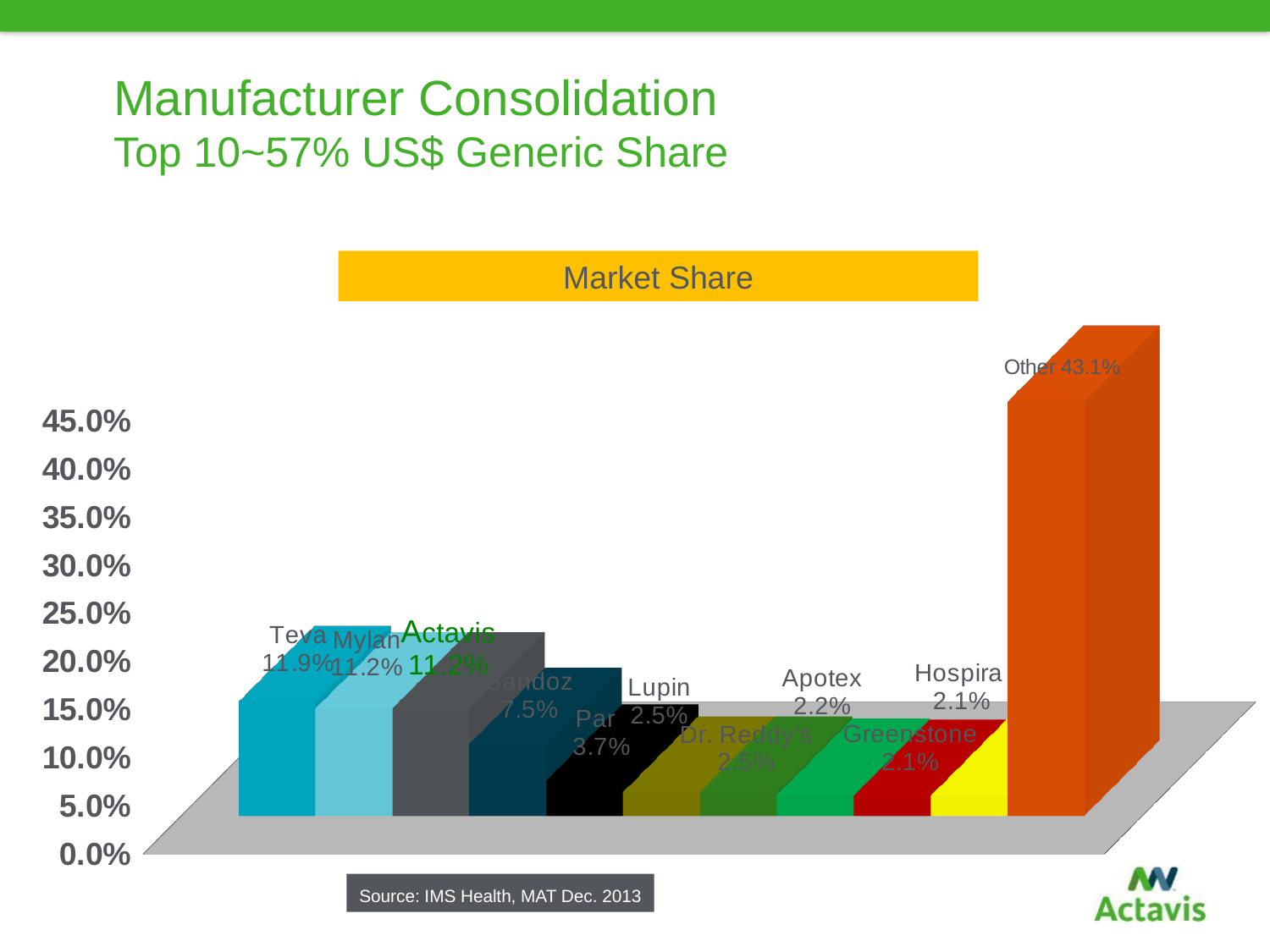

# Manufacturer Consolidation Top 10~57% US$ Generic Share
Market Share

[unsupported chart]

Source: IMS Health, MAT Dec. 2013